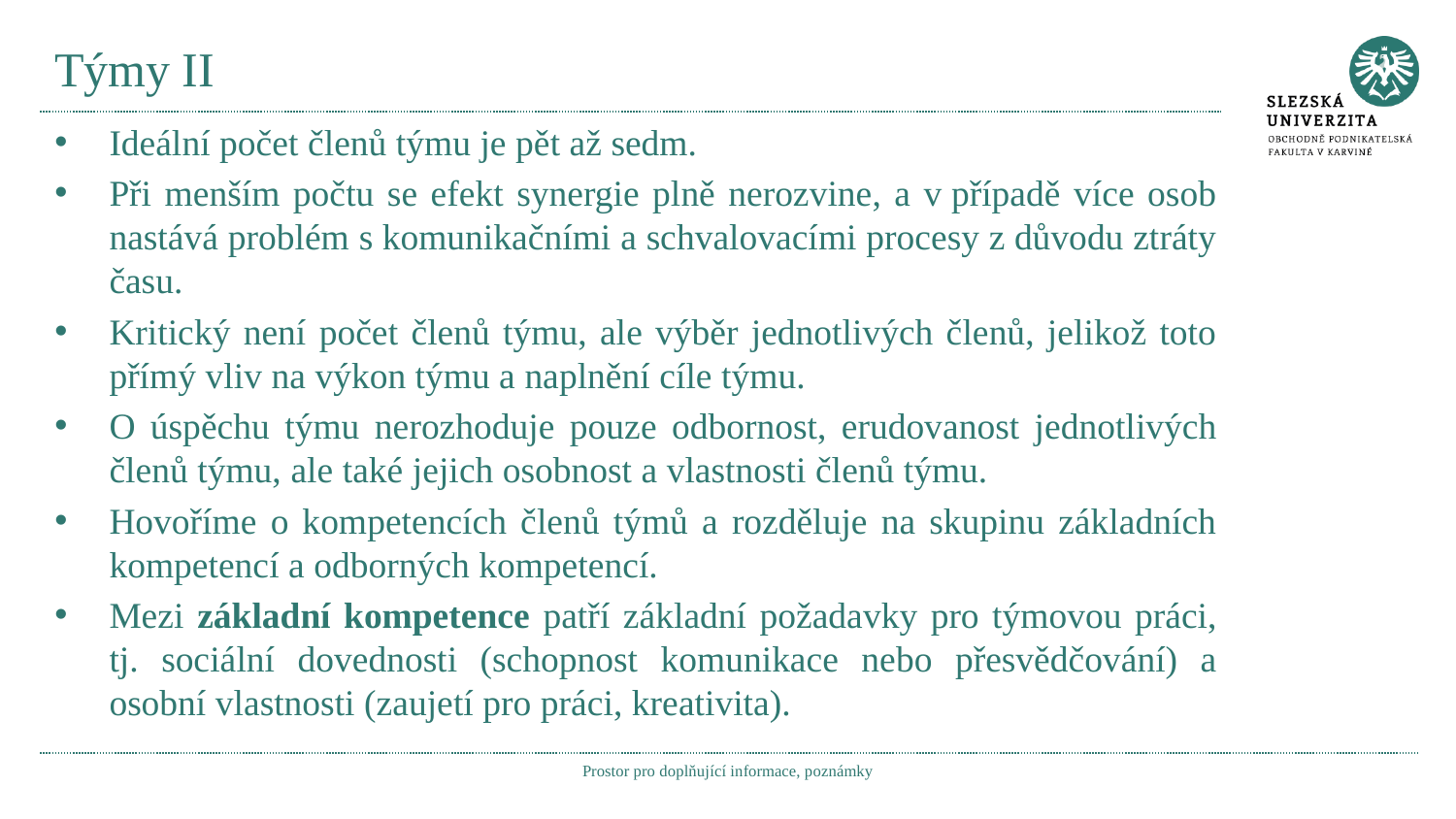

# Týmy II
Ideální počet členů týmu je pět až sedm.
Při menším počtu se efekt synergie plně nerozvine, a v případě více osob nastává problém s komunikačními a schvalovacími procesy z důvodu ztráty času.
Kritický není počet členů týmu, ale výběr jednotlivých členů, jelikož toto přímý vliv na výkon týmu a naplnění cíle týmu.
O úspěchu týmu nerozhoduje pouze odbornost, erudovanost jednotlivých členů týmu, ale také jejich osobnost a vlastnosti členů týmu.
Hovoříme o kompetencích členů týmů a rozděluje na skupinu základních kompetencí a odborných kompetencí.
Mezi základní kompetence patří základní požadavky pro týmovou práci, tj. sociální dovednosti (schopnost komunikace nebo přesvědčování) a osobní vlastnosti (zaujetí pro práci, kreativita).
Prostor pro doplňující informace, poznámky